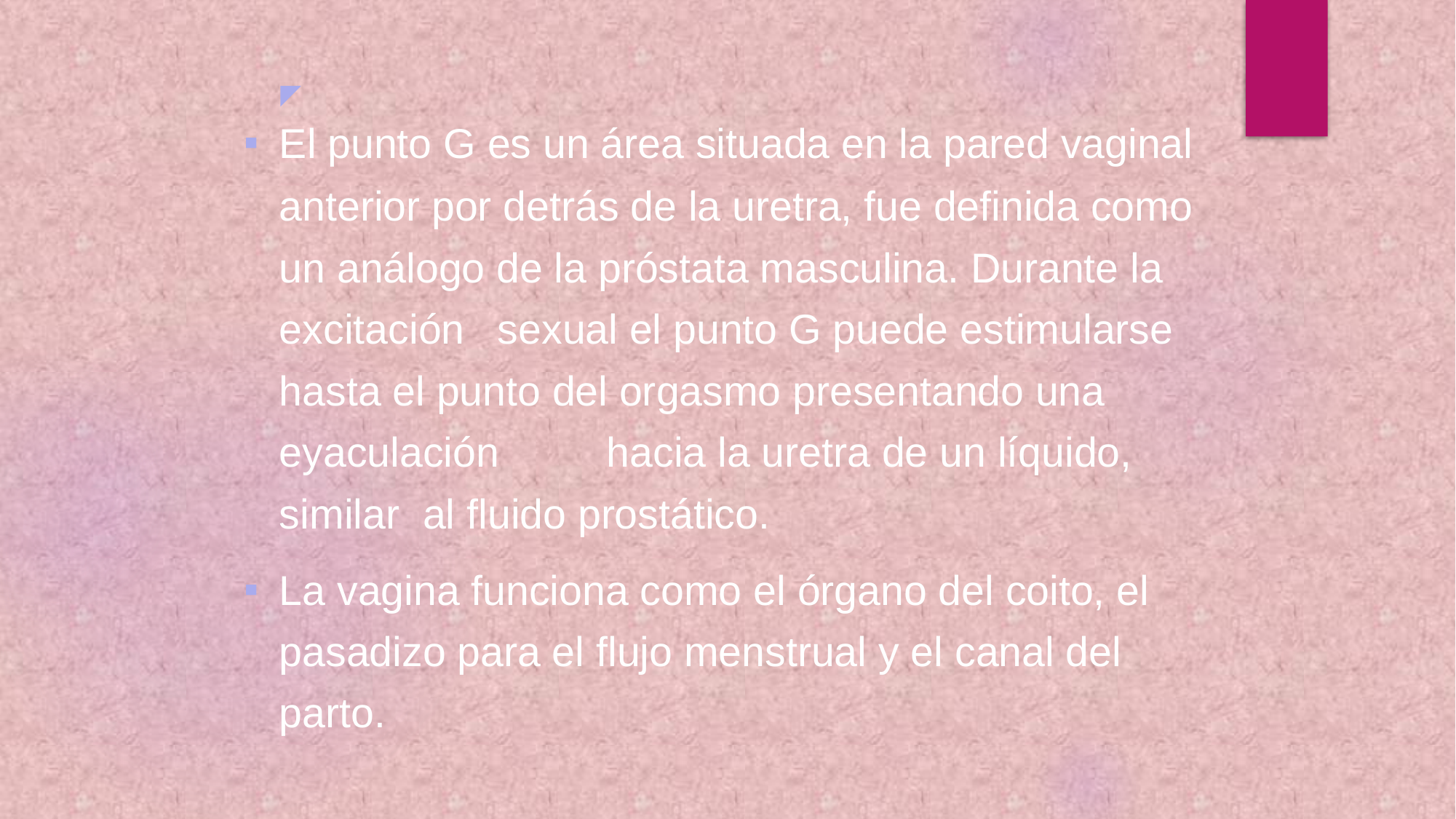

◤
El punto G es un área situada en la pared vaginal
anterior por detrás de la uretra, fue definida como  un análogo de la próstata masculina. Durante la  excitación	sexual el punto G puede estimularse  hasta el punto del orgasmo presentando una  eyaculación	hacia la uretra de un líquido, similar  al fluido prostático.
La vagina funciona como el órgano del coito, el  pasadizo para el flujo menstrual y el canal del  parto.